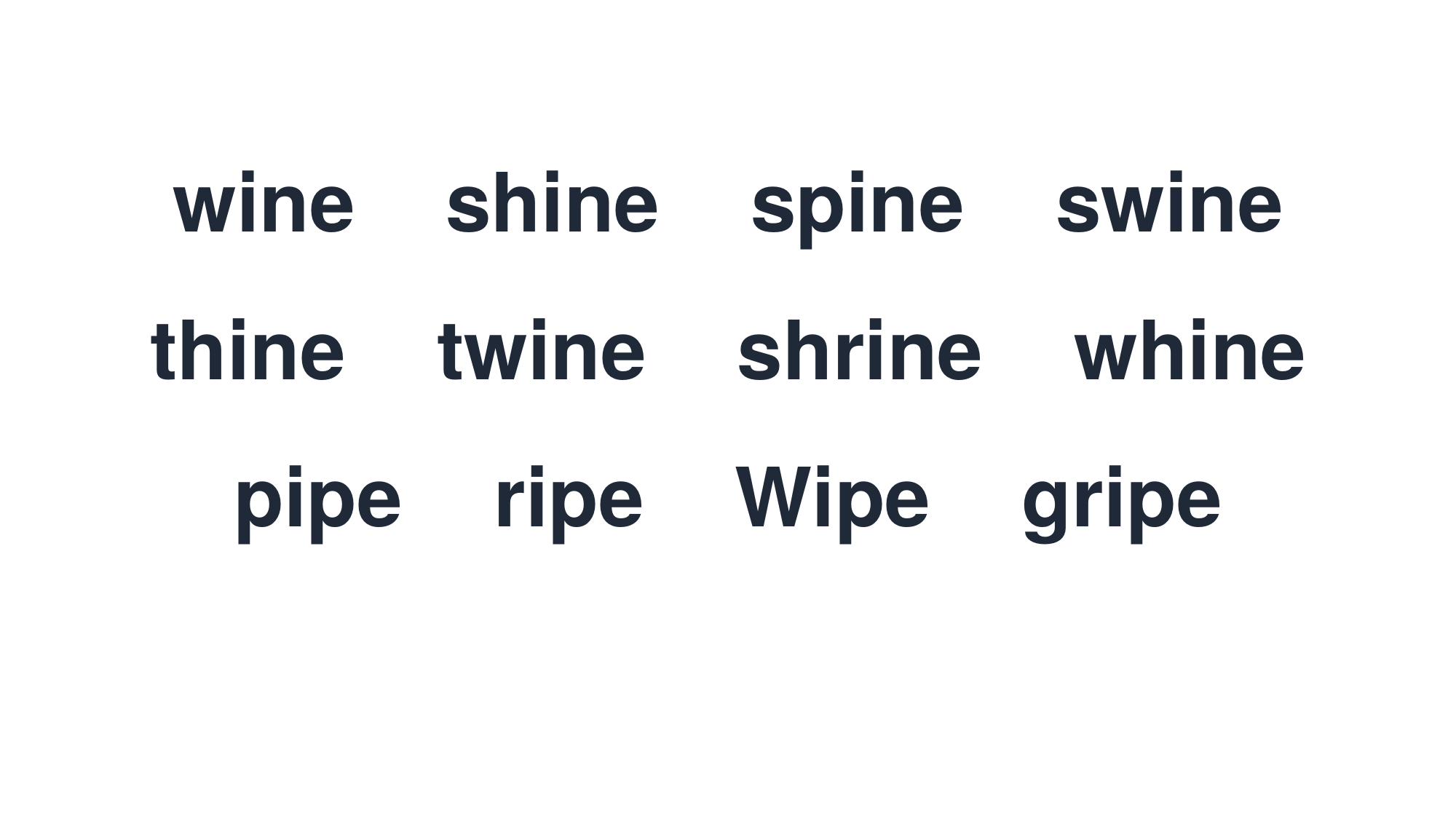

wine    shine    spine    swine
thine    twine    shrine    whine
pipe    ripe    Wipe    gripe